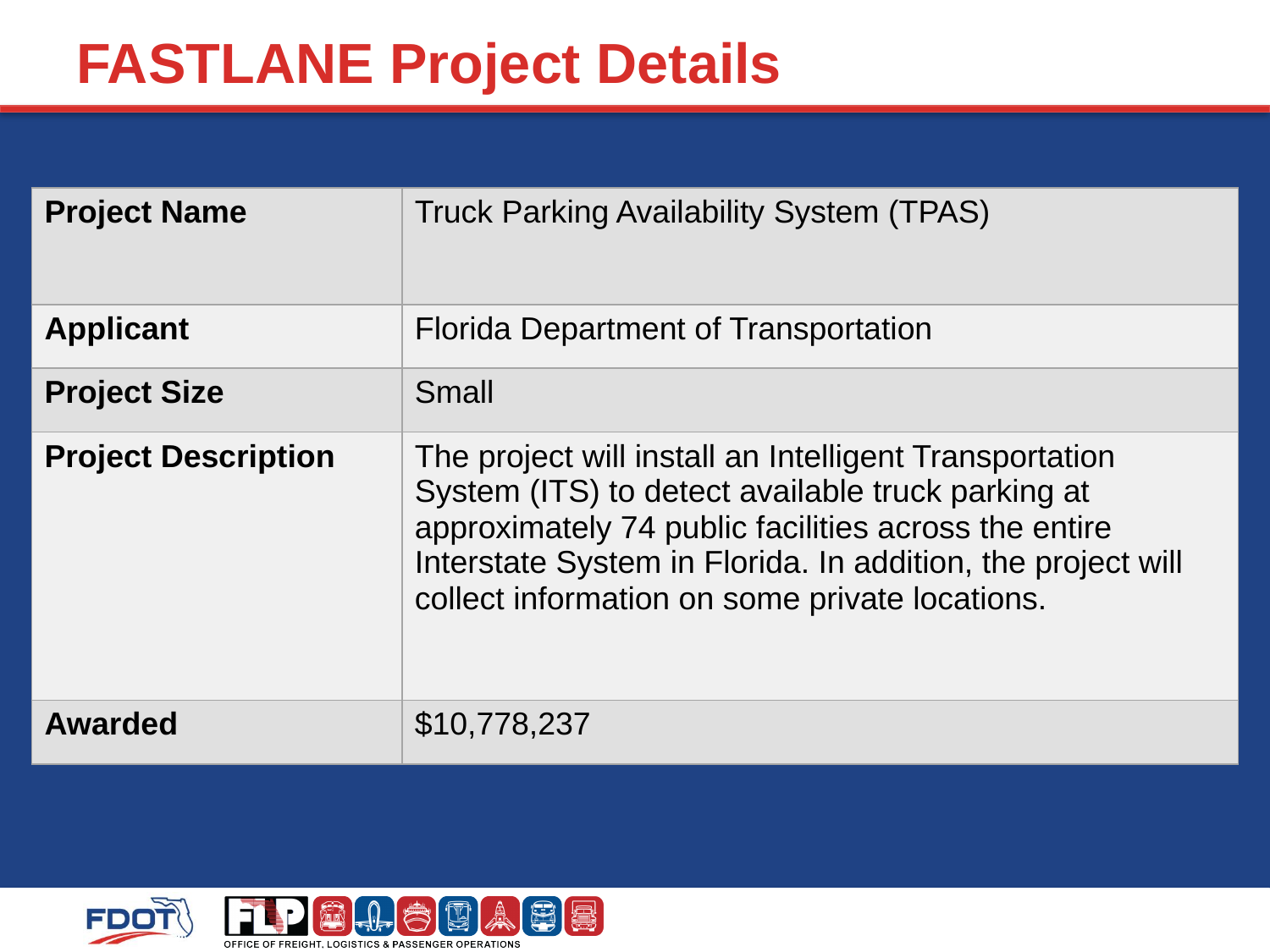

# FASTLANE Project Details
| Project Name | Truck Parking Availability System (TPAS) |
| --- | --- |
| Applicant | Florida Department of Transportation |
| Project Size | Small |
| Project Description | The project will install an Intelligent Transportation System (ITS) to detect available truck parking at approximately 74 public facilities across the entire Interstate System in Florida. In addition, the project will collect information on some private locations. |
| Awarded | $10,778,237 |